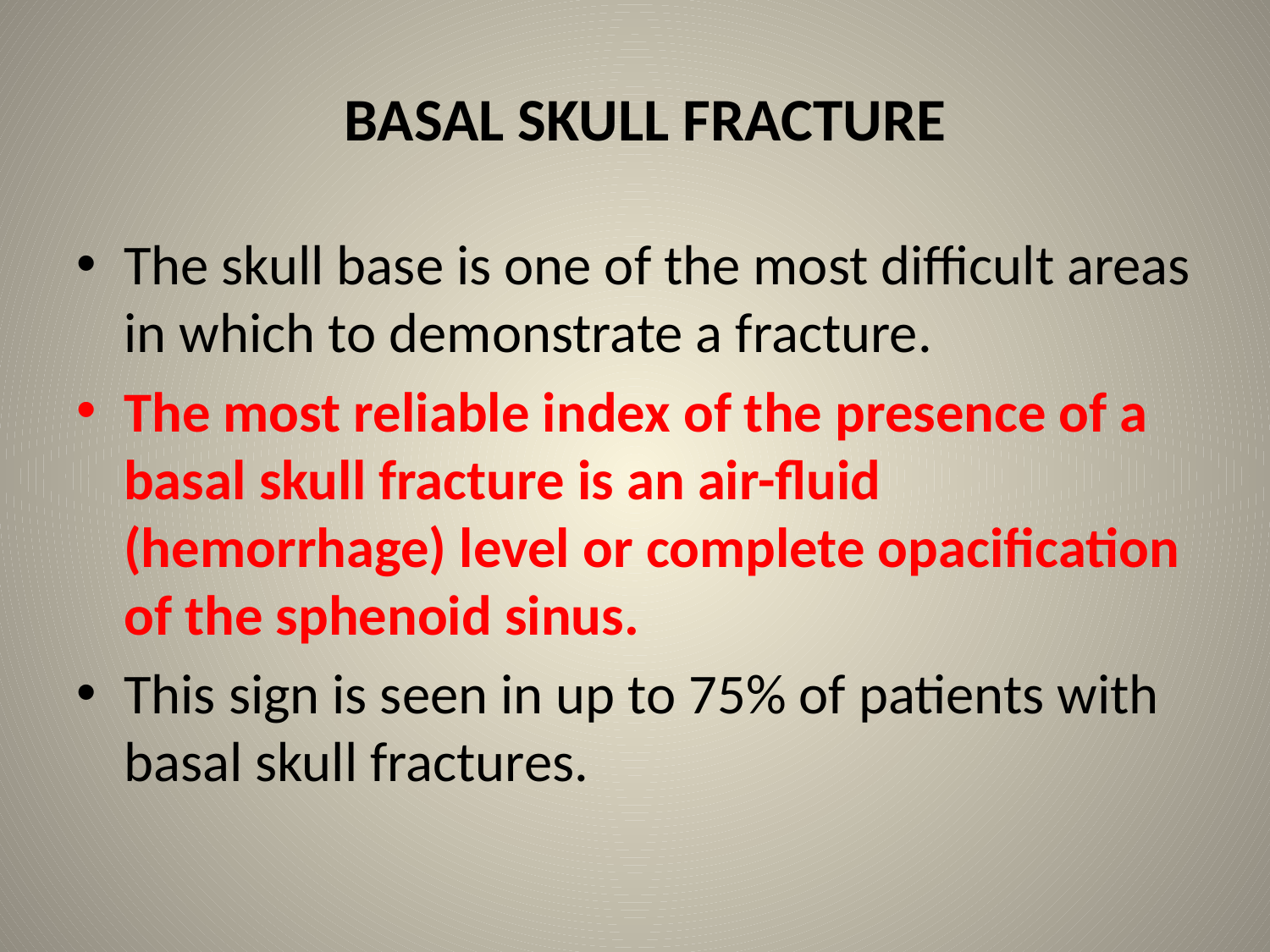

# BASAL SKULL FRACTURE
The skull base is one of the most difficult areas in which to demonstrate a fracture.
The most reliable index of the presence of a basal skull fracture is an air-fluid (hemorrhage) level or complete opacification of the sphenoid sinus.
This sign is seen in up to 75% of patients with basal skull fractures.